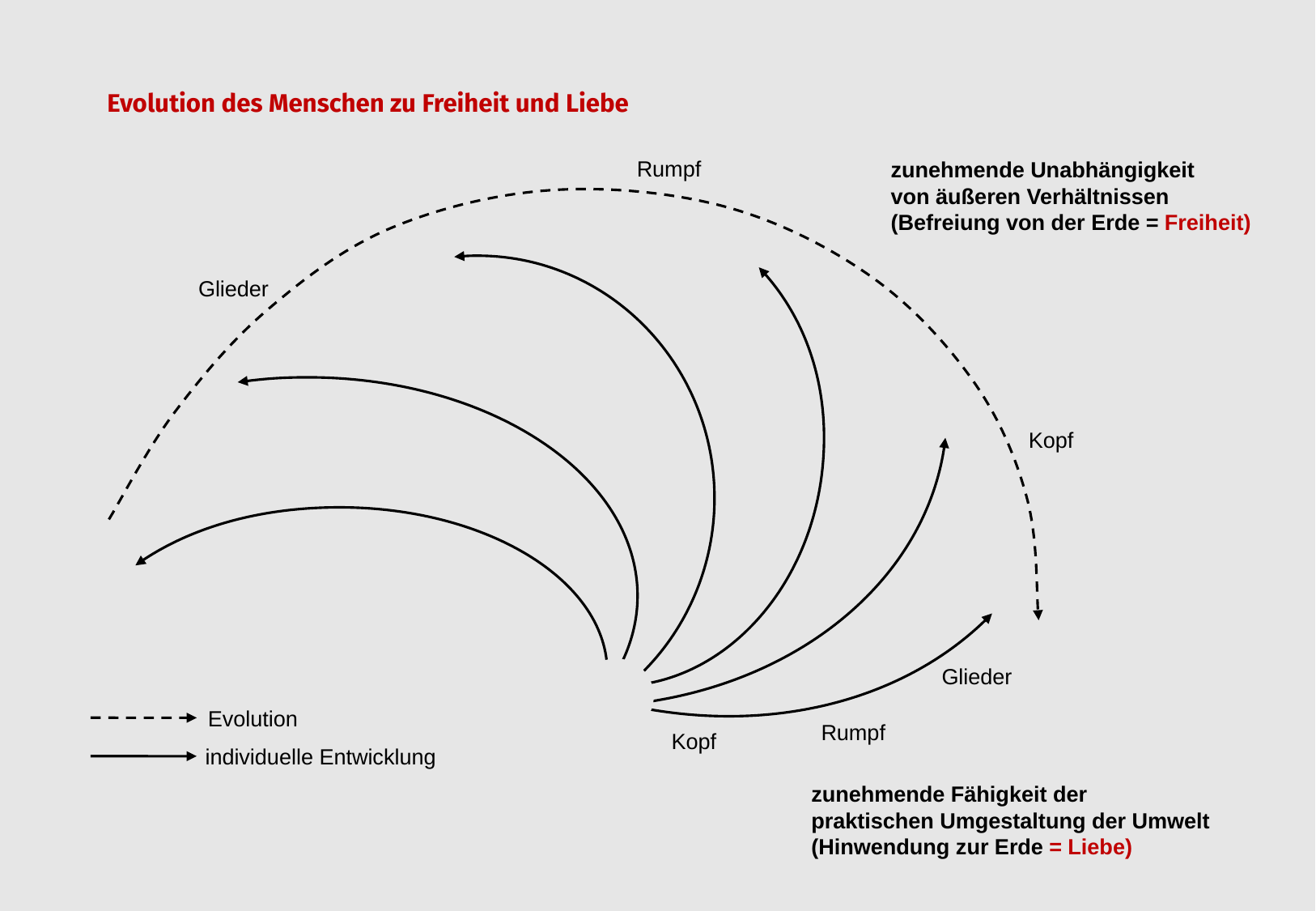

Evolution des Menschen zu Freiheit und Liebe
Rumpf
zunehmende Unabhängigkeit
von äußeren Verhältnissen
(Befreiung von der Erde = Freiheit)

Glieder

Kopf

Glieder

Evolution
Rumpf

Kopf
individuelle Entwicklung

zunehmende Fähigkeit der
praktischen Umgestaltung der Umwelt
(Hinwendung zur Erde = Liebe)